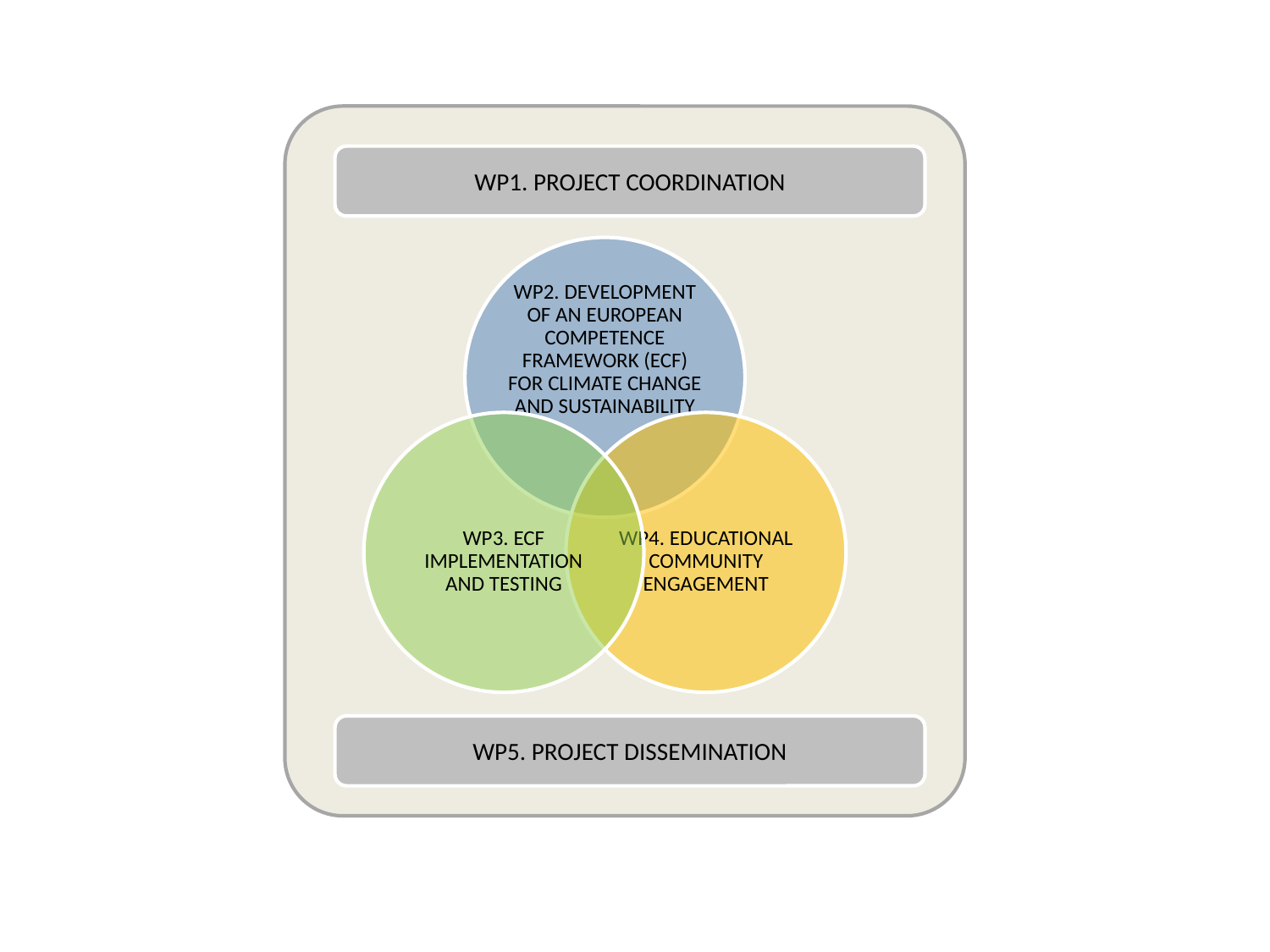

WP1. PROJECT COORDINATION
WP2. DEVELOPMENT OF AN EUROPEAN COMPETENCE FRAMEWORK (ECF) FOR CLIMATE CHANGE AND SUSTAINABILITY
WP4. EDUCATIONAL COMMUNITY ENGAGEMENT
WP3. ECF IMPLEMENTATION AND TESTING
WP5. PROJECT DISSEMINATION